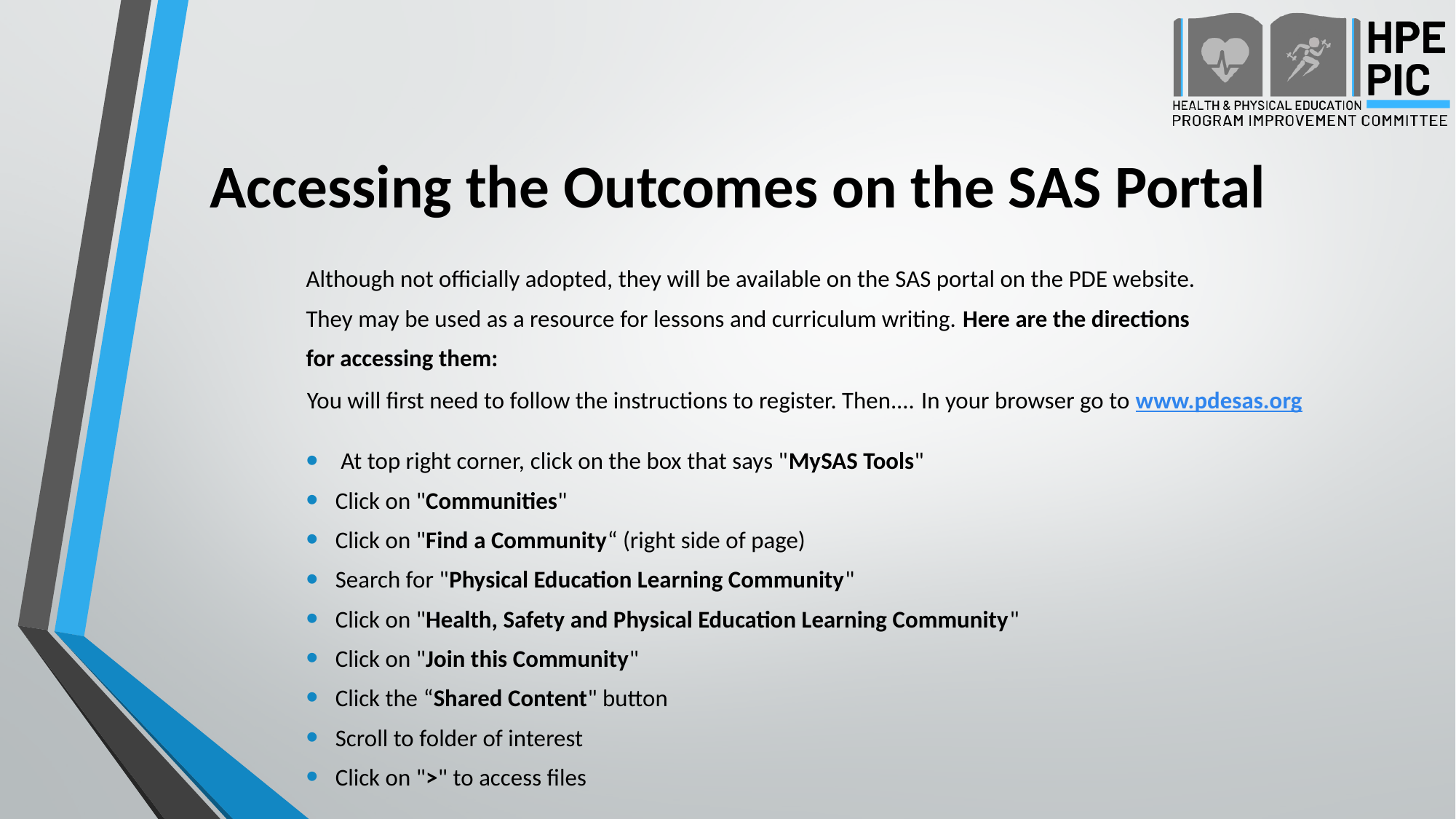

# Accessing the Outcomes on the SAS Portal
Although not officially adopted, they will be available on the SAS portal on the PDE website.
They may be used as a resource for lessons and curriculum writing. Here are the directions
for accessing them:
You will first need to follow the instructions to register. Then.... In your browser go to www.pdesas.org

 At top right corner, click on the box that says "MySAS Tools"
Click on "Communities"
Click on "Find a Community“ (right side of page)
Search for "Physical Education Learning Community"
Click on "Health, Safety and Physical Education Learning Community"
Click on "Join this Community"
Click the “Shared Content" button
Scroll to folder of interest
Click on ">" to access files